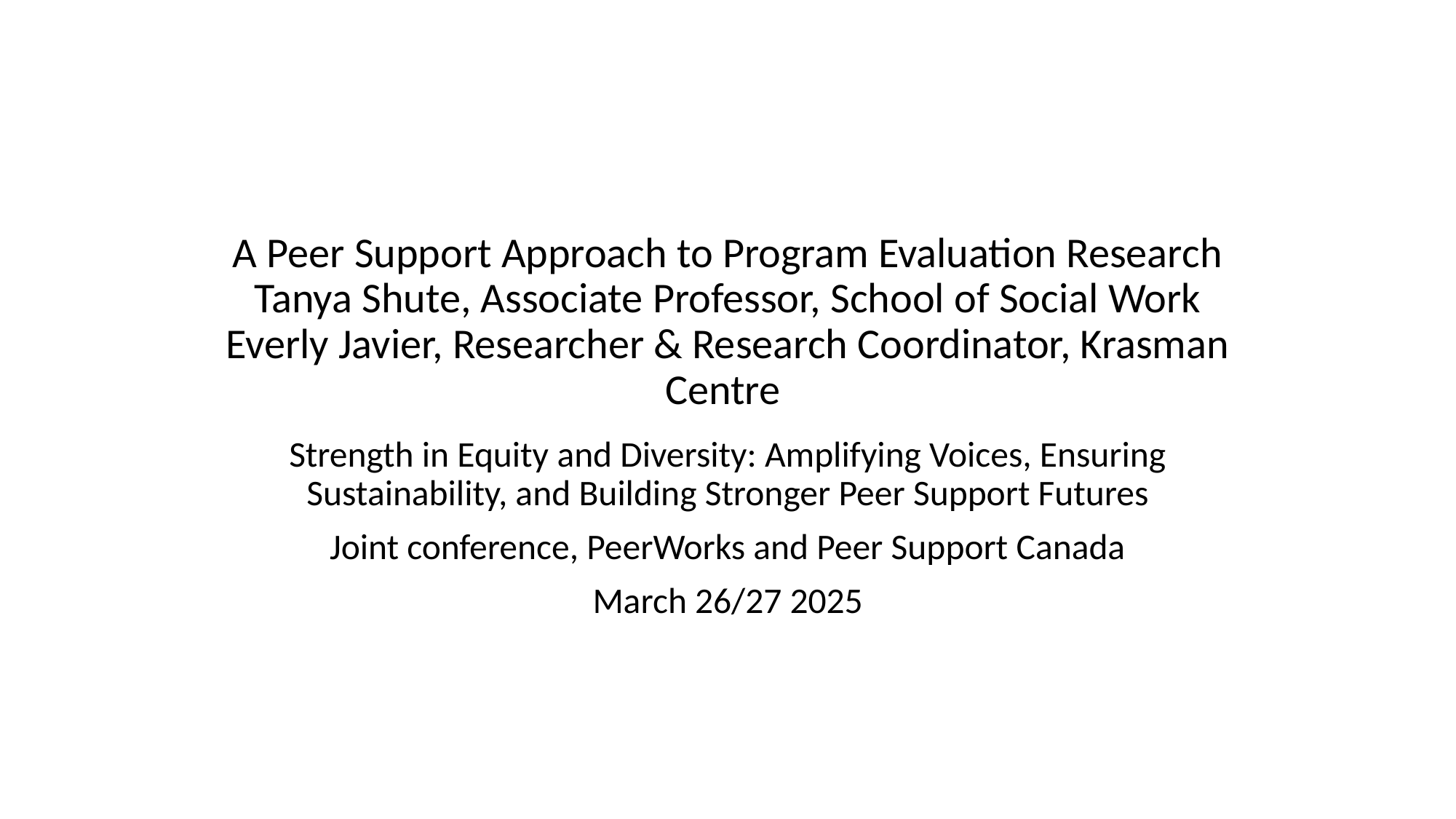

# A Peer Support Approach to Program Evaluation Research Tanya Shute, Associate Professor, School of Social Work Everly Javier, Researcher & Research Coordinator, Krasman Centre
Strength in Equity and Diversity: Amplifying Voices, Ensuring Sustainability, and Building Stronger Peer Support Futures
Joint conference, PeerWorks and Peer Support Canada
March 26/27 2025